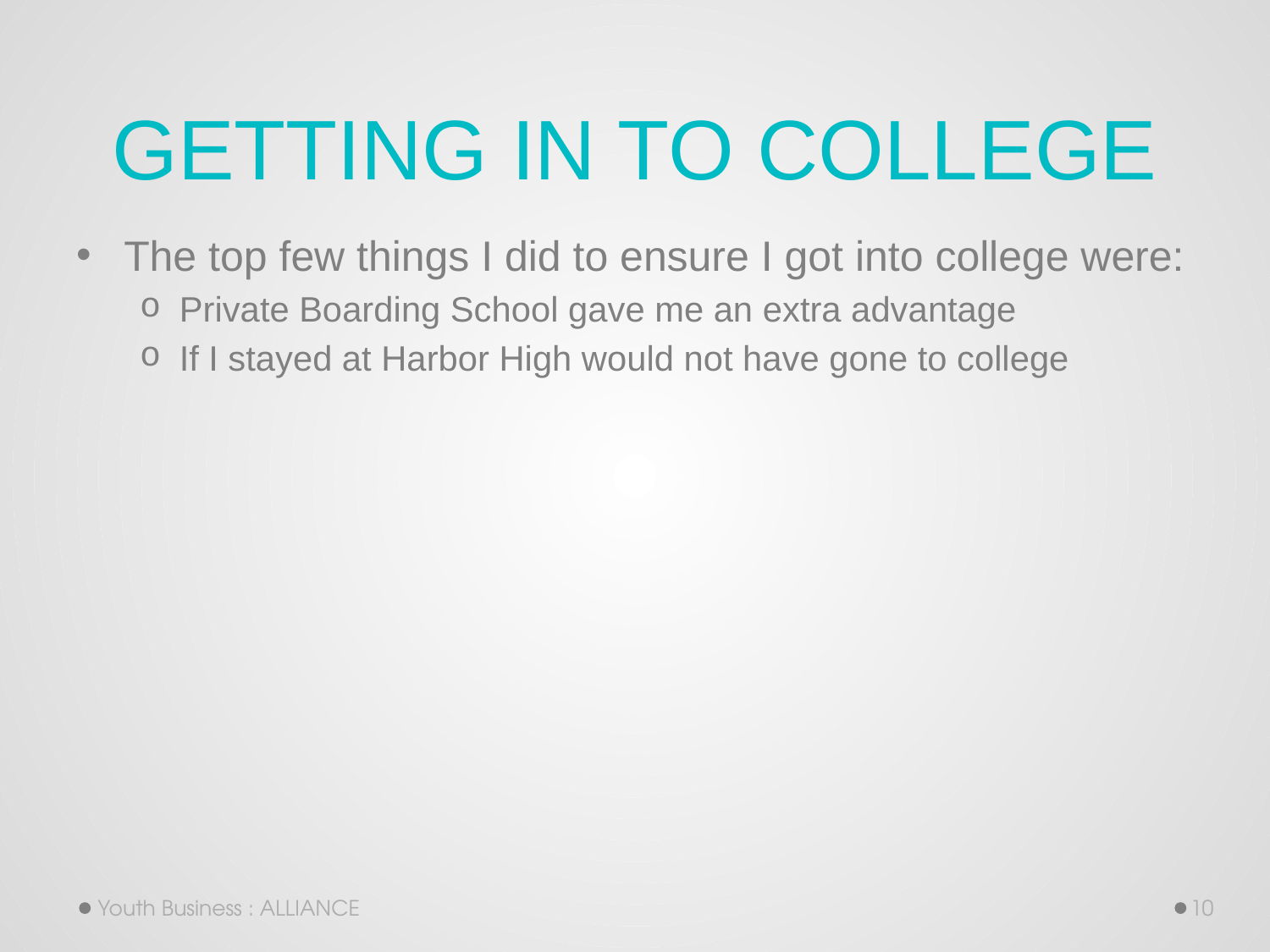

# Getting in to College
The top few things I did to ensure I got into college were:
Private Boarding School gave me an extra advantage
If I stayed at Harbor High would not have gone to college

Youth Business : ALLIANCE
10